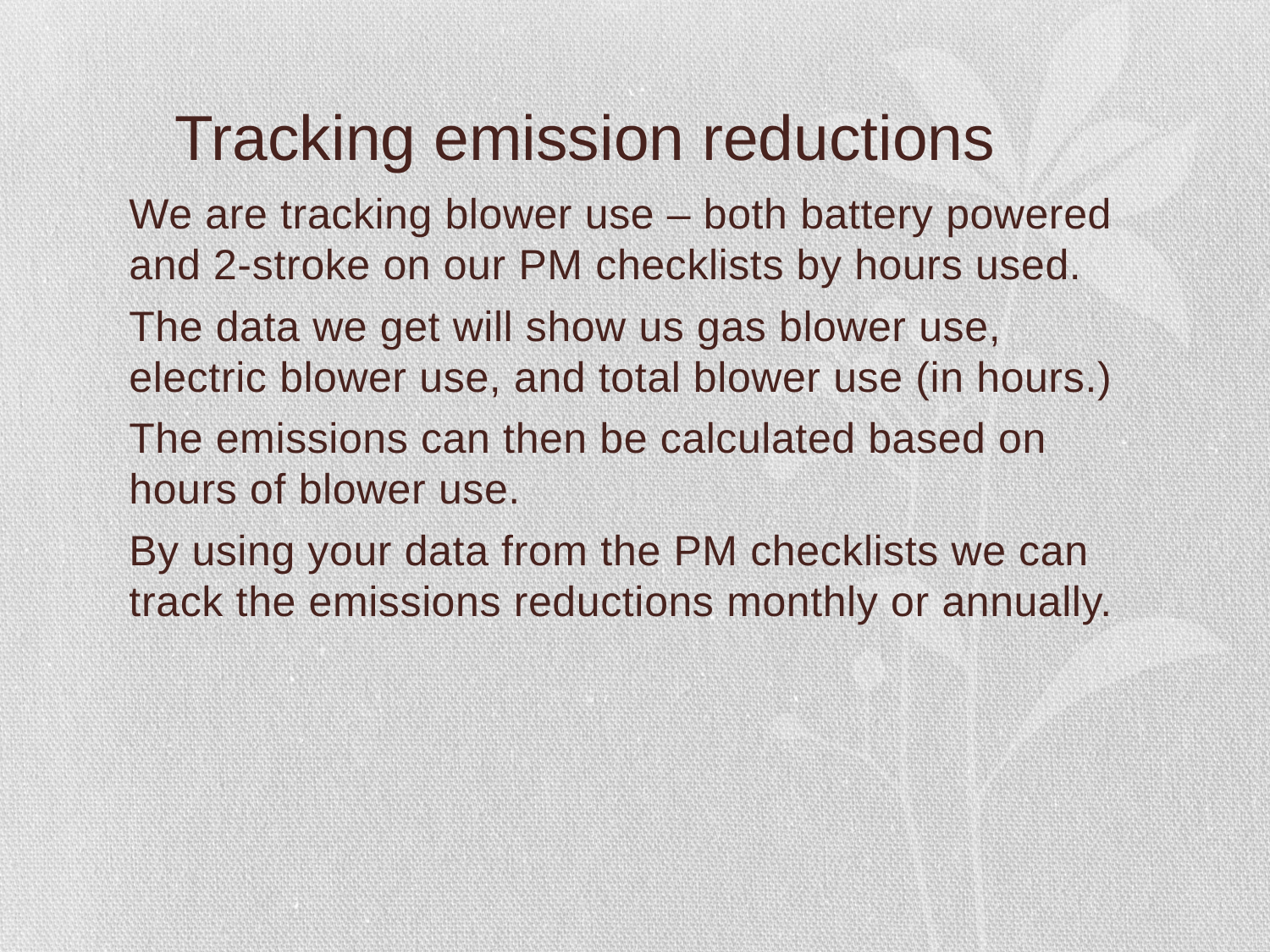

# Tracking emission reductions
We are tracking blower use – both battery powered and 2-stroke on our PM checklists by hours used.
The data we get will show us gas blower use, electric blower use, and total blower use (in hours.)
The emissions can then be calculated based on hours of blower use.
By using your data from the PM checklists we can track the emissions reductions monthly or annually.